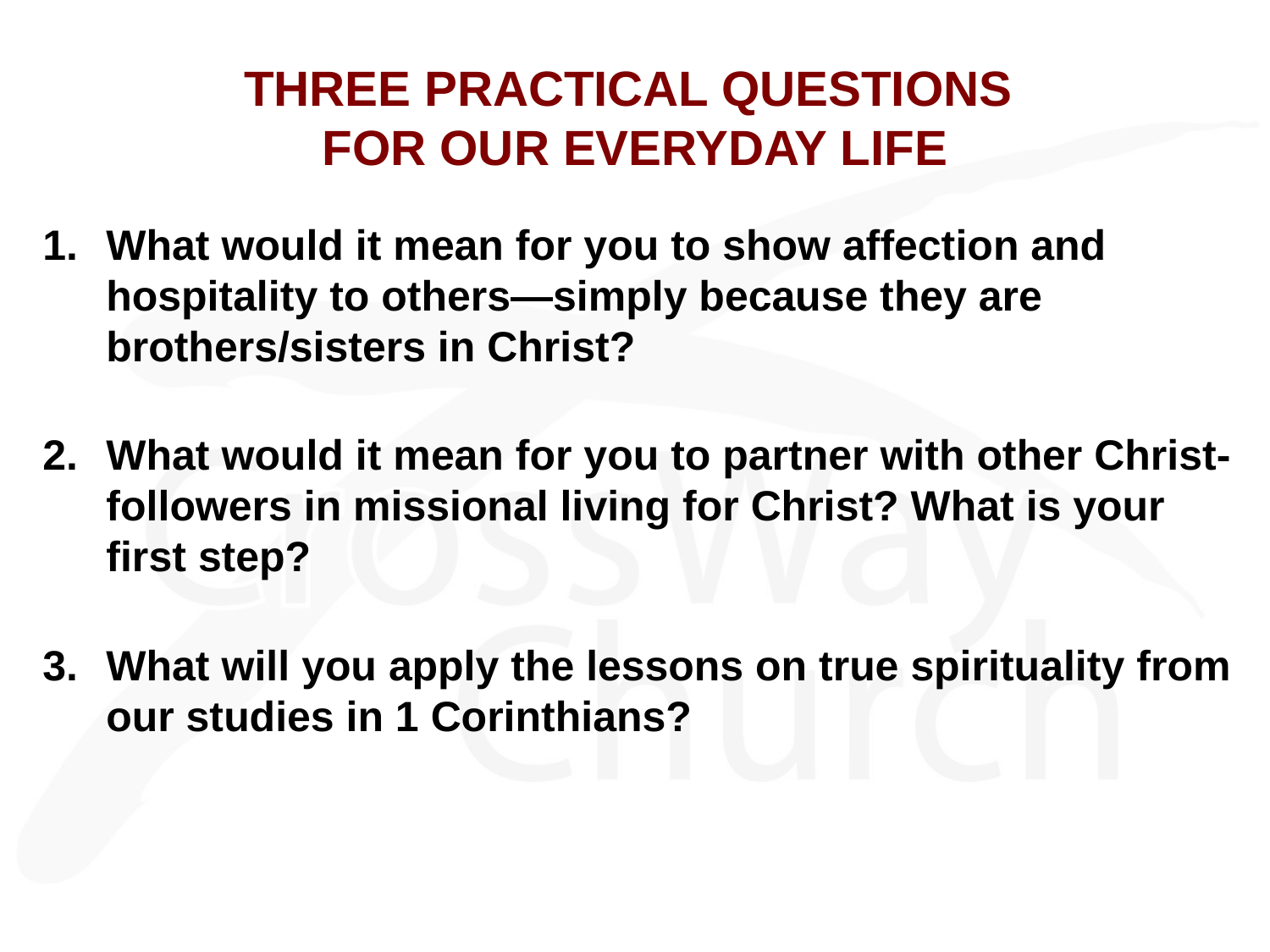

# THREE PRACTICAL QUESTIONS FOR OUR EVERYDAY LIFE
What would it mean for you to show affection and hospitality to others—simply because they are brothers/sisters in Christ?

What would it mean for you to partner with other Christ-followers in missional living for Christ? What is your first step?

What will you apply the lessons on true spirituality from our studies in 1 Corinthians?